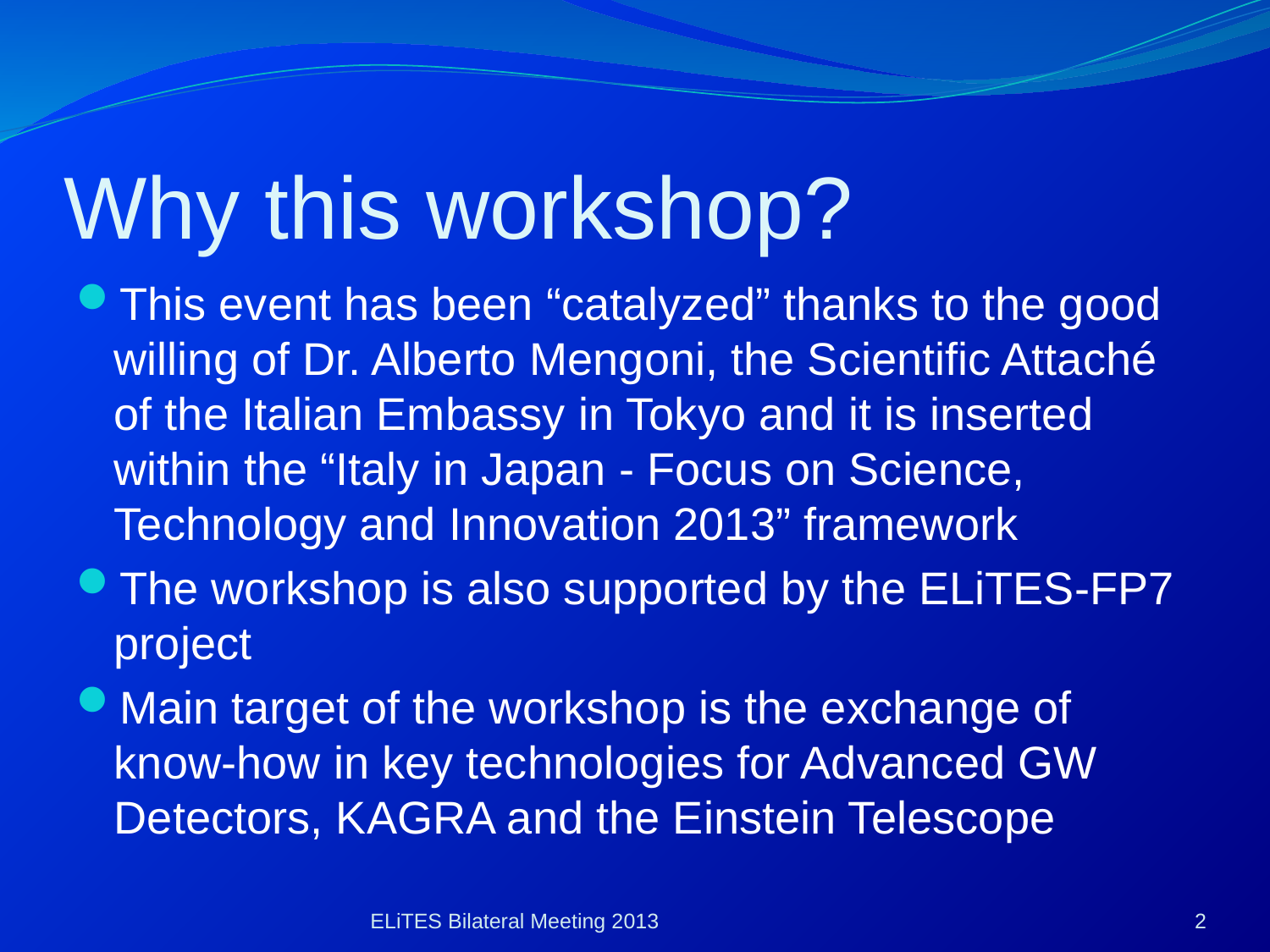

# Why this workshop?
This event has been “catalyzed” thanks to the good willing of Dr. Alberto Mengoni, the Scientific Attaché of the Italian Embassy in Tokyo and it is inserted within the “Italy in Japan - Focus on Science, Technology and Innovation 2013” framework
The workshop is also supported by the ELiTES-FP7 project
Main target of the workshop is the exchange of know-how in key technologies for Advanced GW Detectors, KAGRA and the Einstein Telescope
ELiTES Bilateral Meeting 2013
2